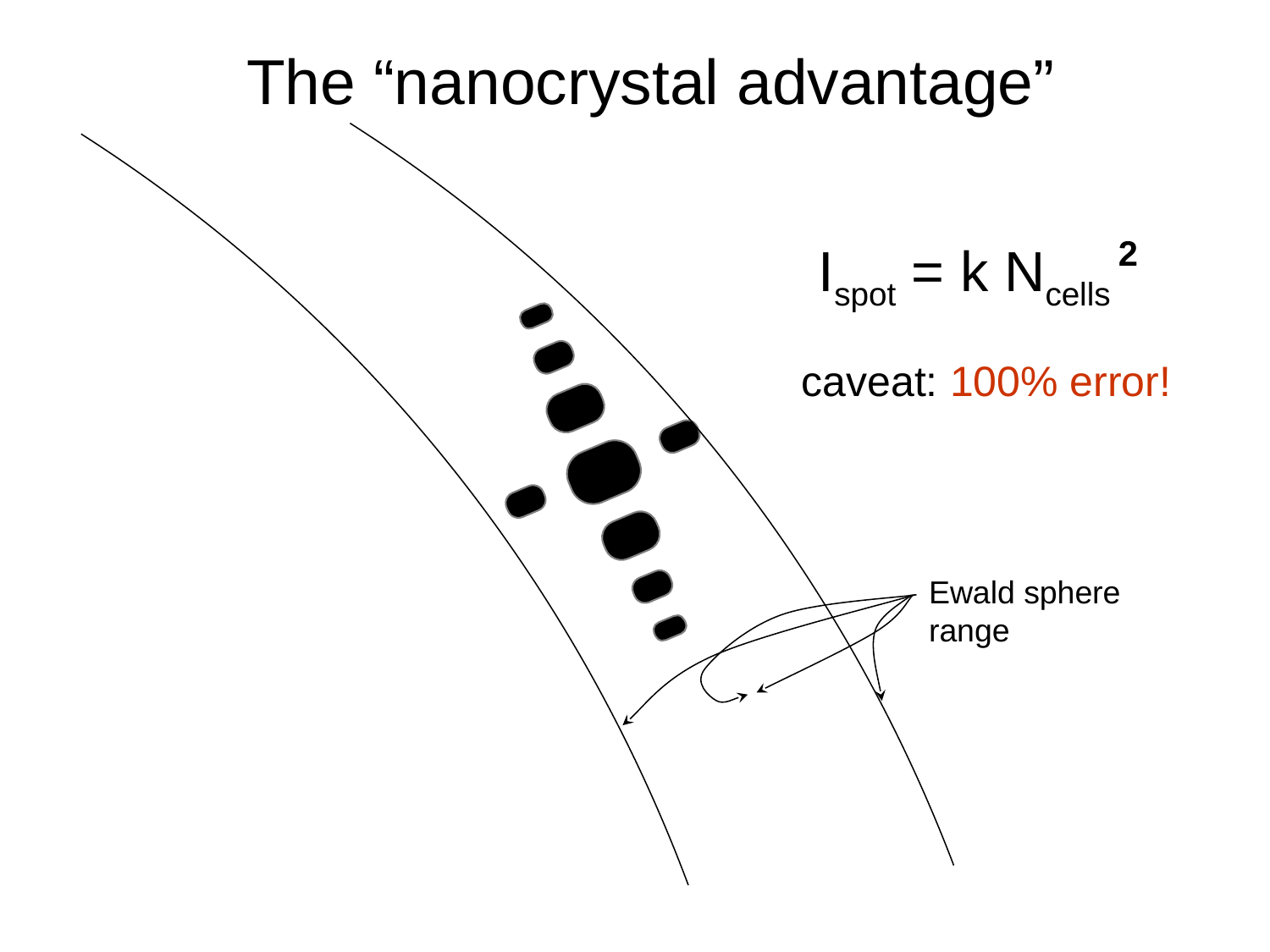

The “nanocrystal advantage”

2
Ispot = k Ncells

caveat: 100% error!
Ewald sphere
range